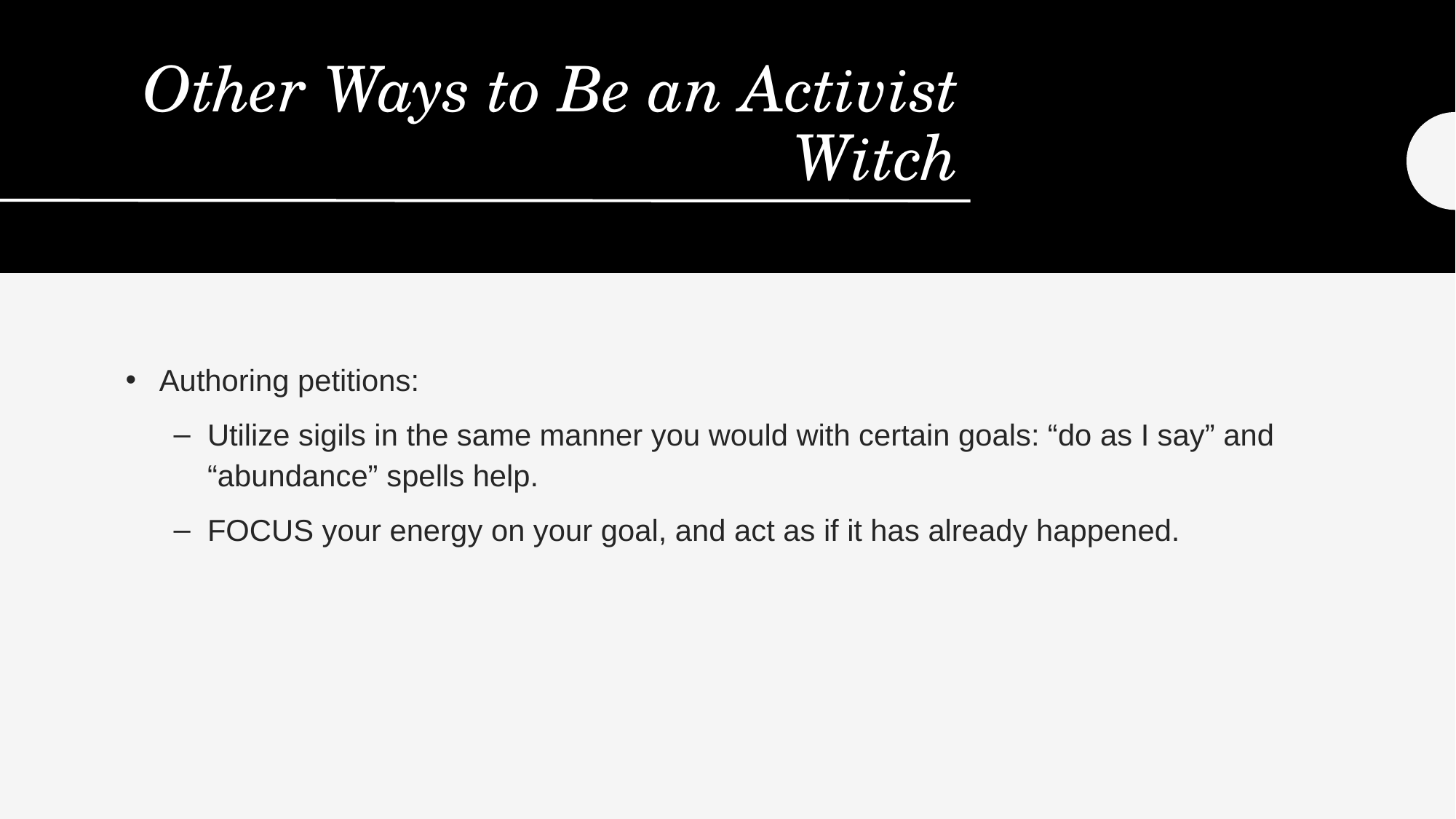

# Other Ways to Be an Activist Witch

Authoring petitions:
Utilize sigils in the same manner you would with certain goals: “do as I say” and “abundance” spells help.
FOCUS your energy on your goal, and act as if it has already happened.